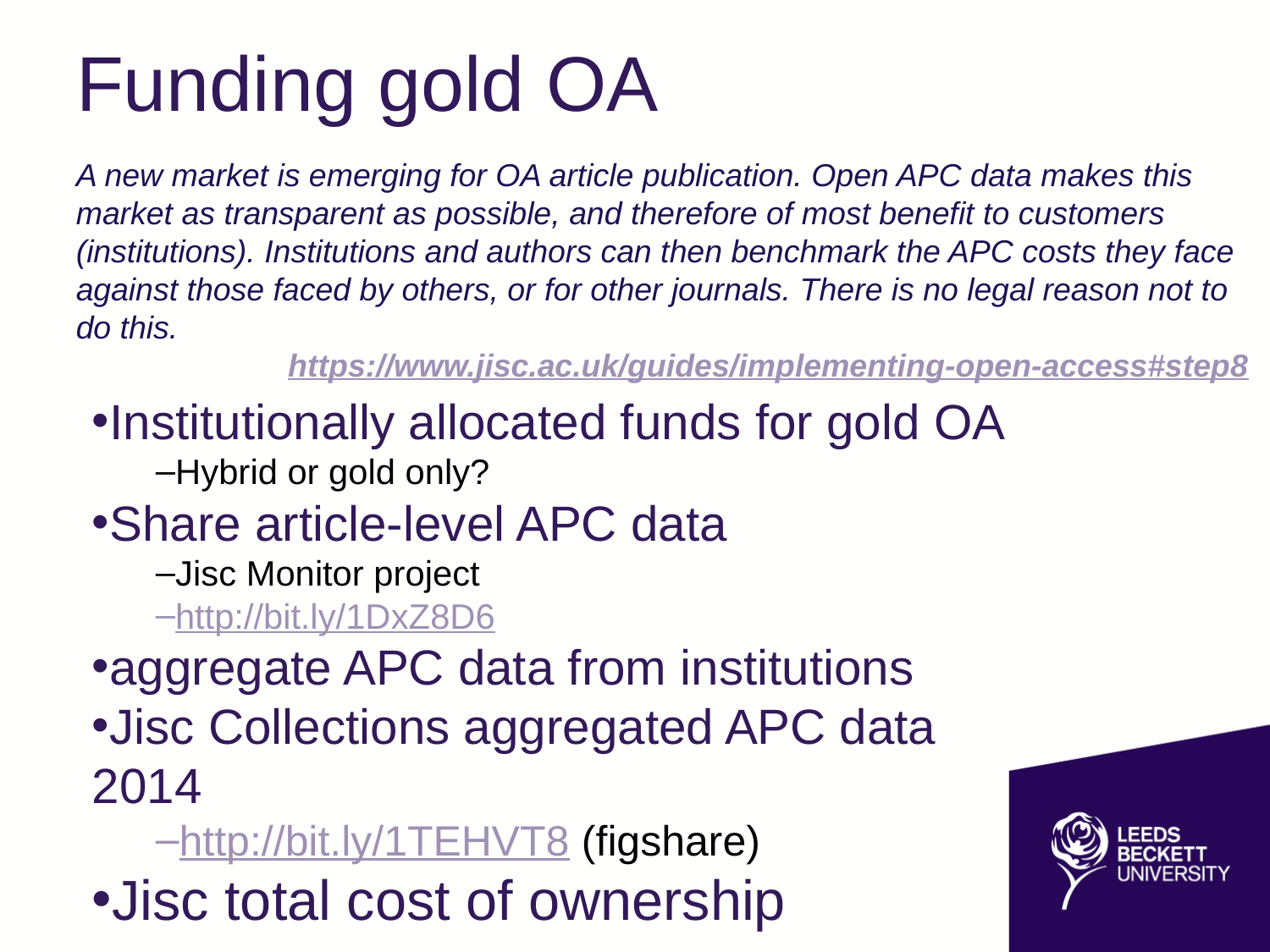

Funding gold OA
A new market is emerging for OA article publication. Open APC data makes this market as transparent as possible, and therefore of most benefit to customers (institutions). Institutions and authors can then benchmark the APC costs they face against those faced by others, or for other journals. There is no legal reason not to do this.
https://www.jisc.ac.uk/guides/implementing-open-access#step8
Institutionally allocated funds for gold OA
Hybrid or gold only?
Share article-level APC data
Jisc Monitor project
http://bit.ly/1DxZ8D6
aggregate APC data from institutions
Jisc Collections aggregated APC data 2014
http://bit.ly/1TEHVT8 (figshare)
Jisc total cost of ownership